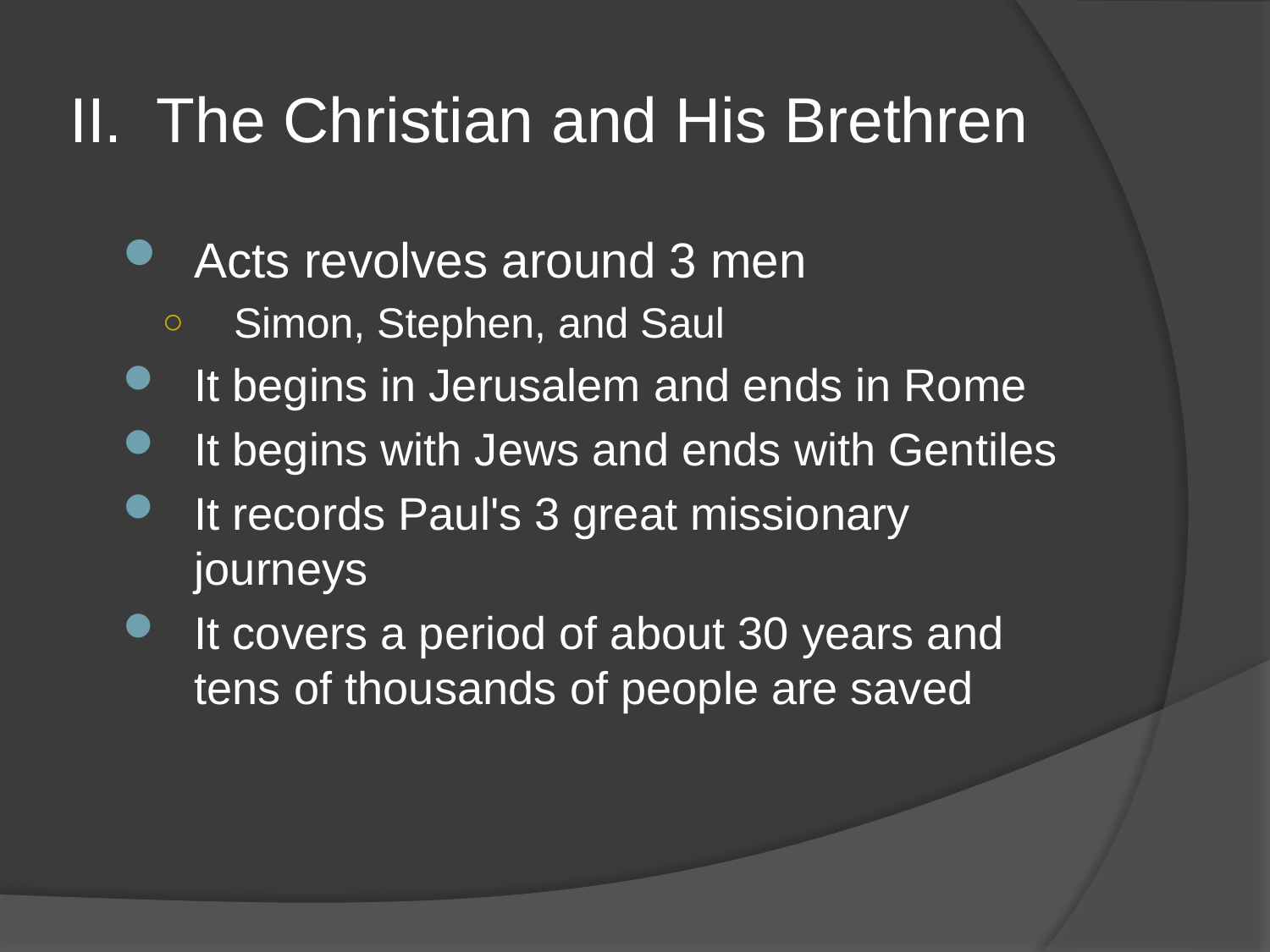

# II.  The Christian and His Brethren
Acts revolves around 3 men
Simon, Stephen, and Saul
It begins in Jerusalem and ends in Rome
It begins with Jews and ends with Gentiles
It records Paul's 3 great missionary journeys
It covers a period of about 30 years and tens of thousands of people are saved